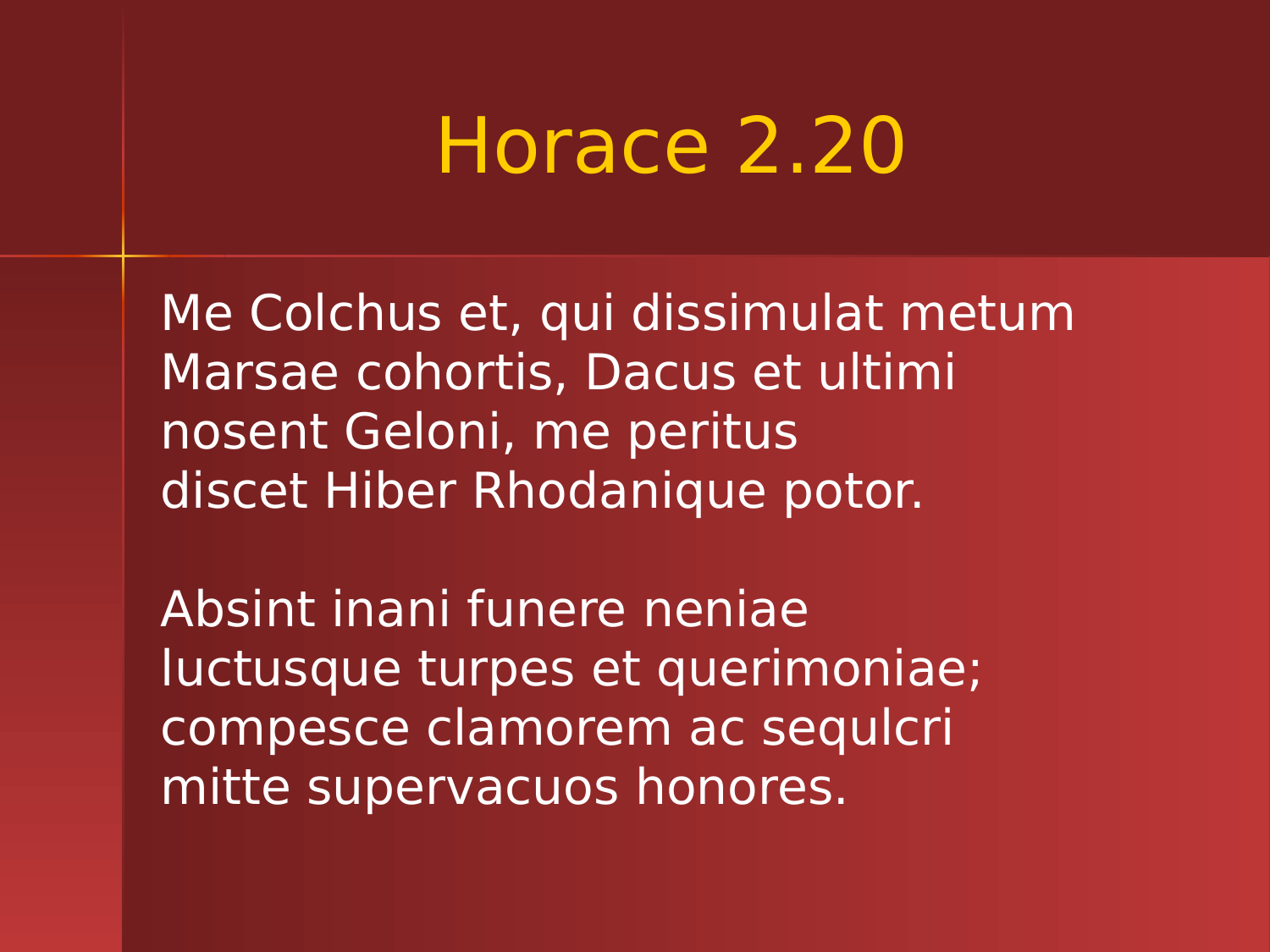

# Horace 2.20
Me Colchus et, qui dissimulat metum
Marsae cohortis, Dacus et ultimi
nosent Geloni, me peritus
discet Hiber Rhodanique potor.
Absint inani funere neniae
luctusque turpes et querimoniae;
compesce clamorem ac sequlcri
mitte supervacuos honores.